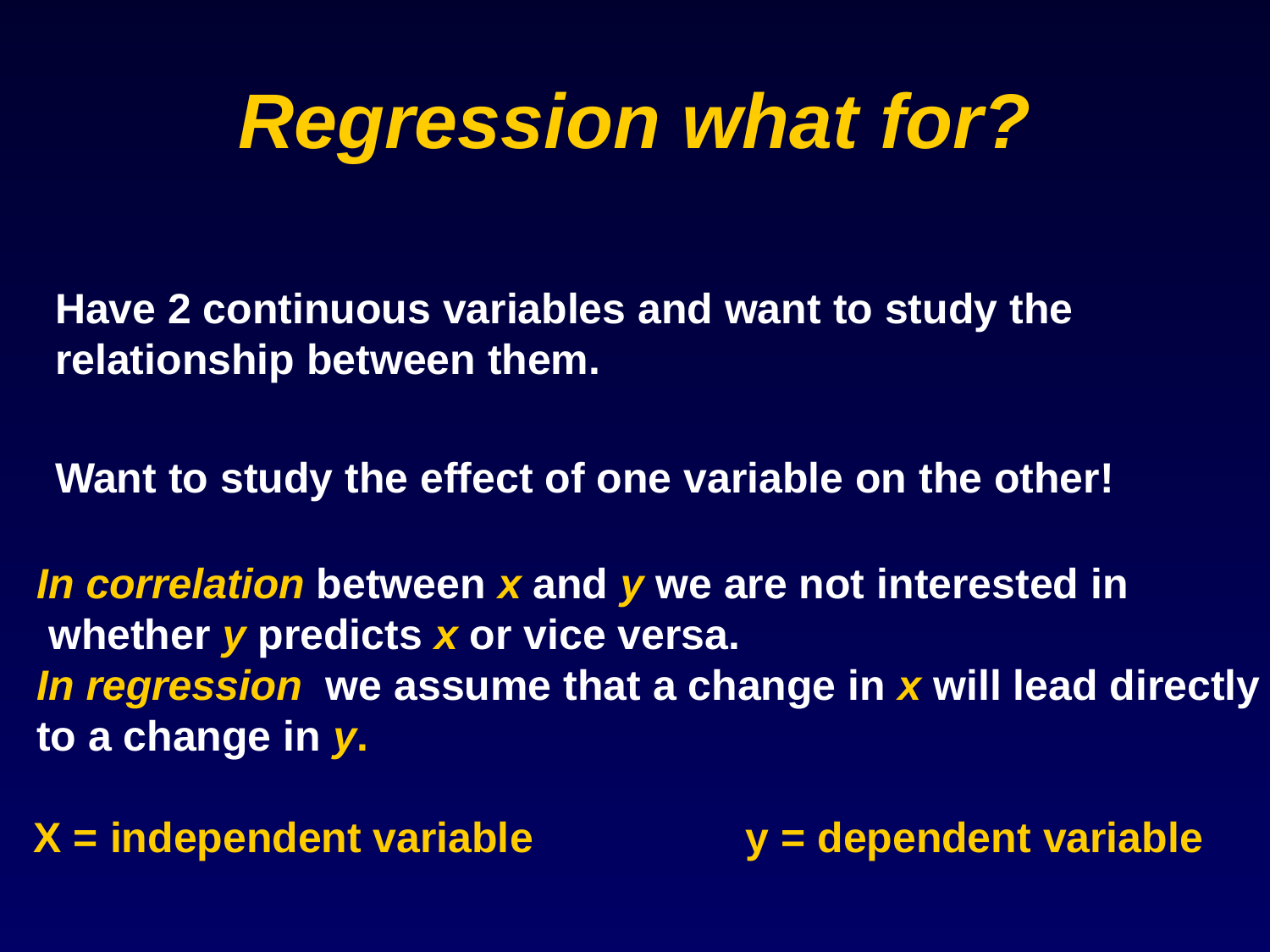

# Regression what for?
Have 2 continuous variables and want to study the relationship between them.
Want to study the effect of one variable on the other!
In correlation between x and y we are not interested in
 whether y predicts x or vice versa.
In regression  we assume that a change in x will lead directly
to a change in y.
X = independent variable                  y = dependent variable